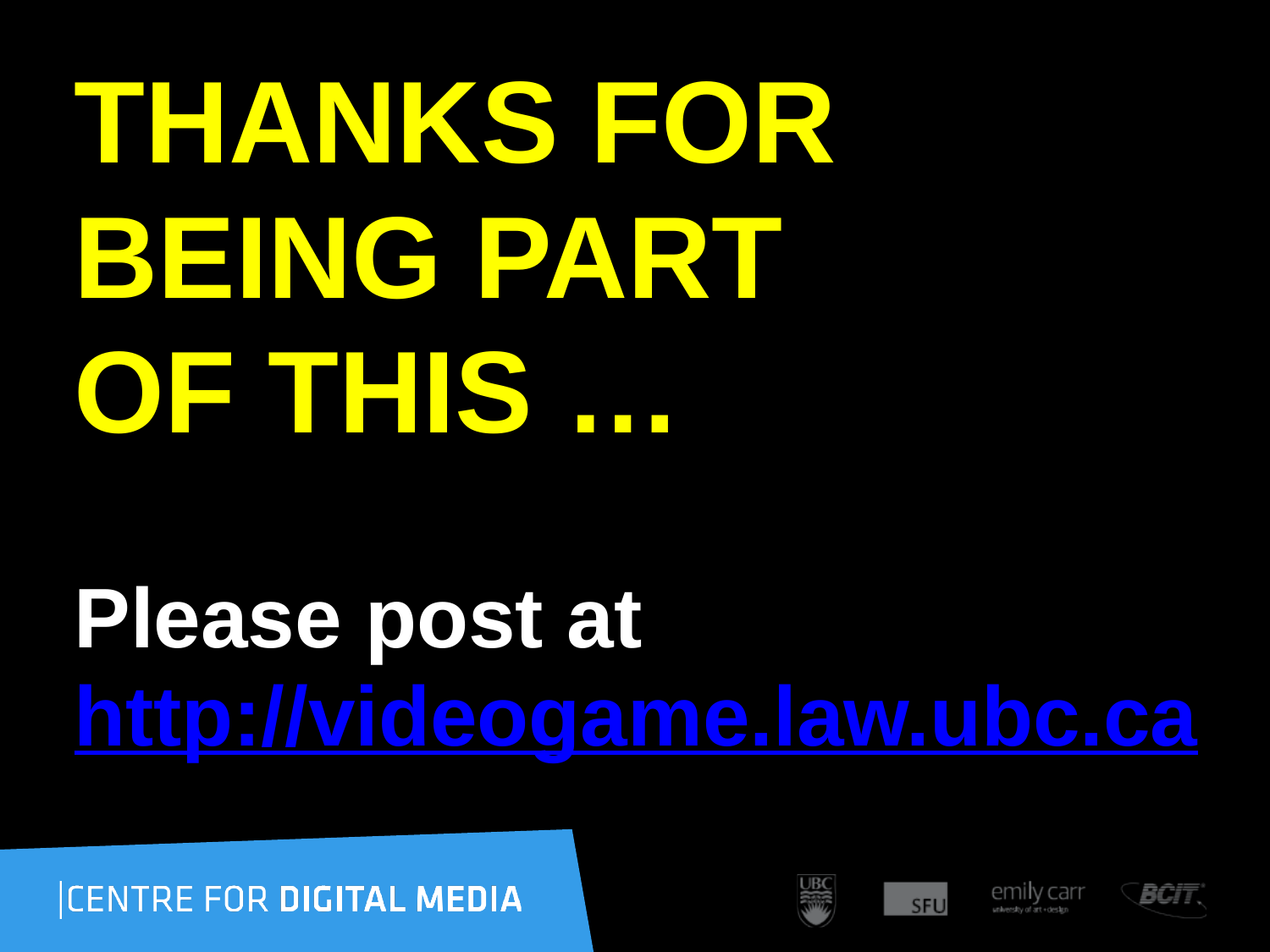

THANKS FOR
BEING PART
OF THIS …

Please post at
http://videogame.law.ubc.ca